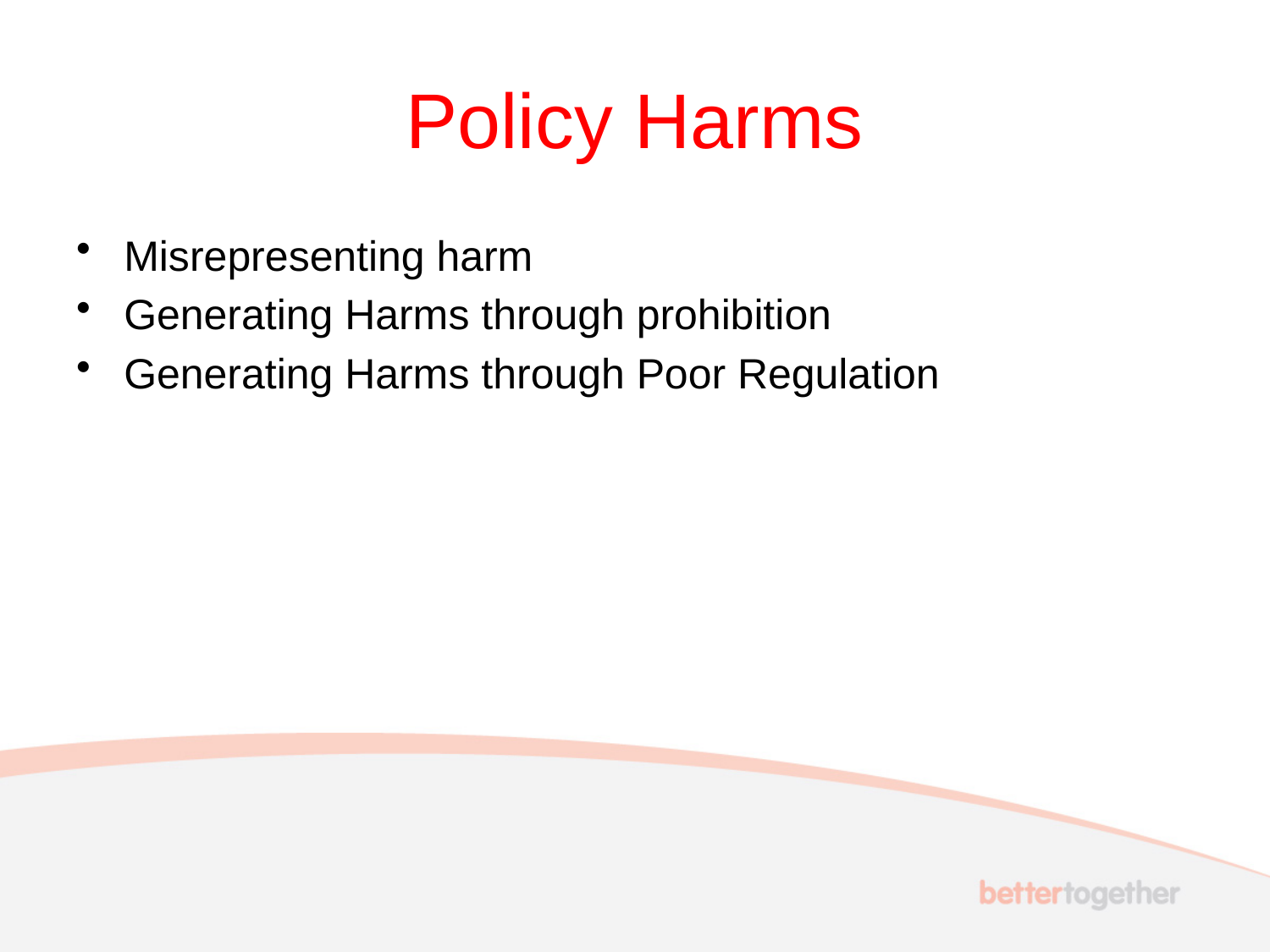

# Policy Harms
Misrepresenting harm
Generating Harms through prohibition
Generating Harms through Poor Regulation